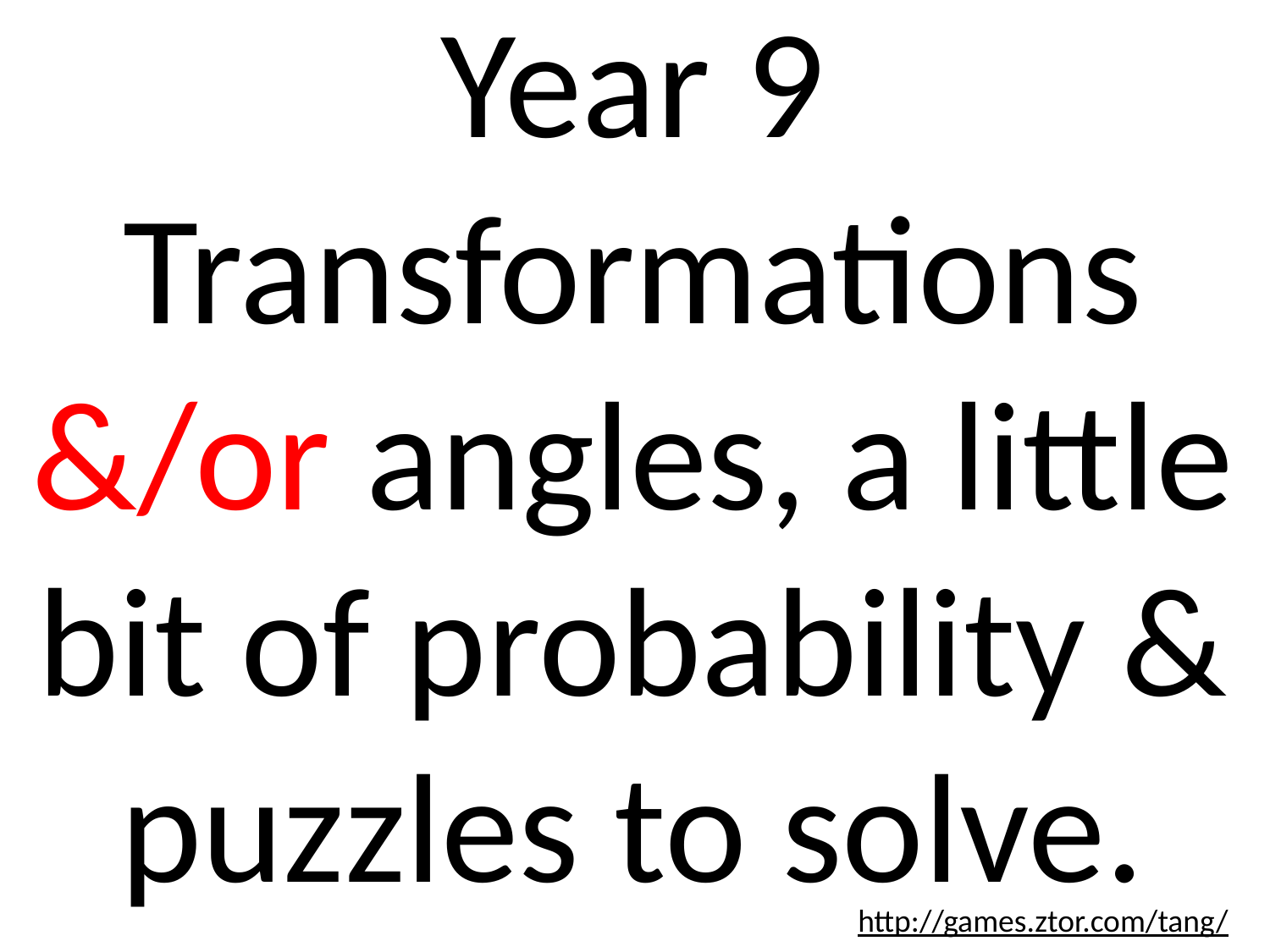

Year 9
Transformations &/or angles, a little bit of probability & puzzles to solve.
http://games.ztor.com/tang/